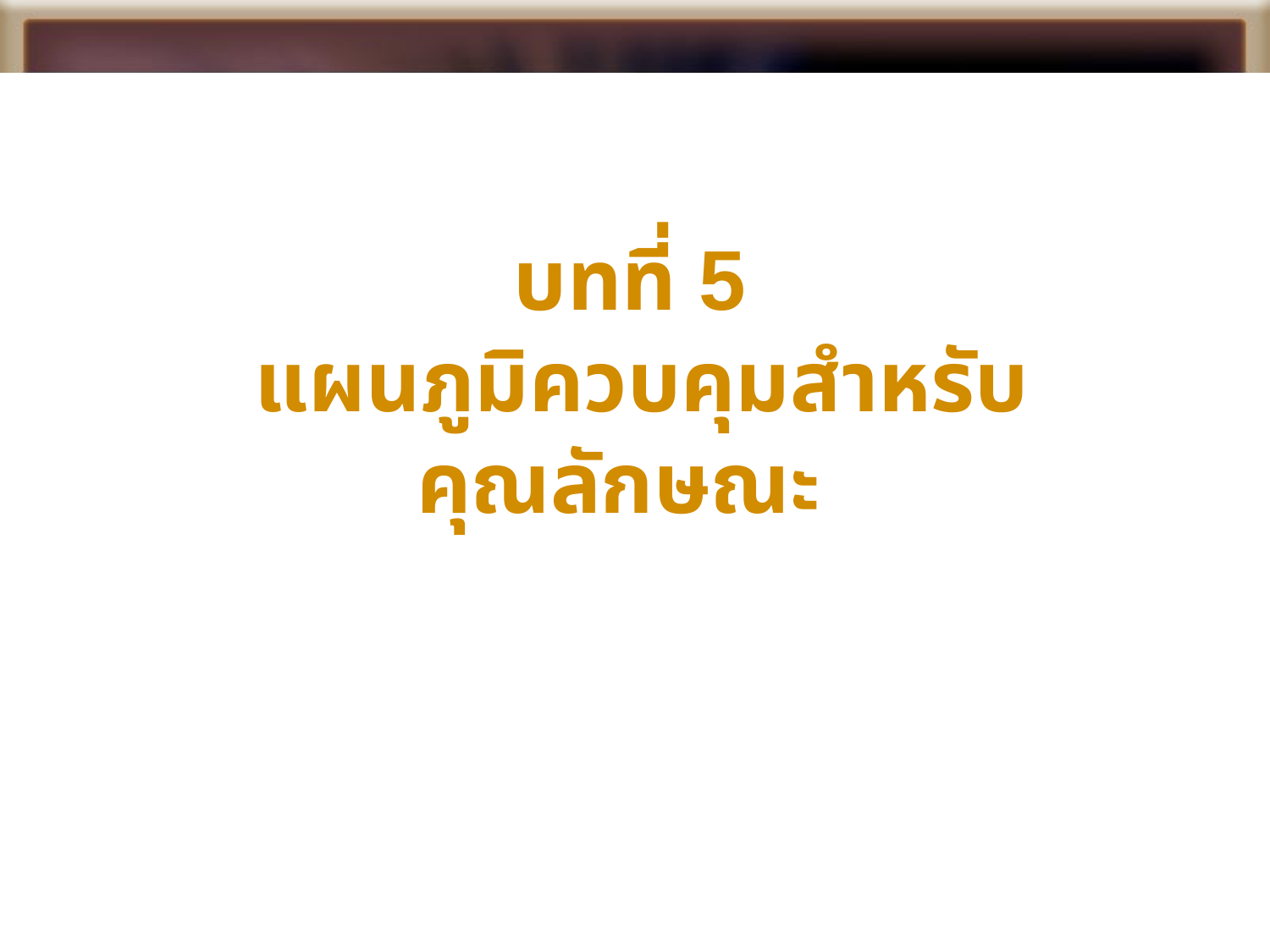

# บทที่ 5 แผนภูมิควบคุมสำหรับคุณลักษณะ